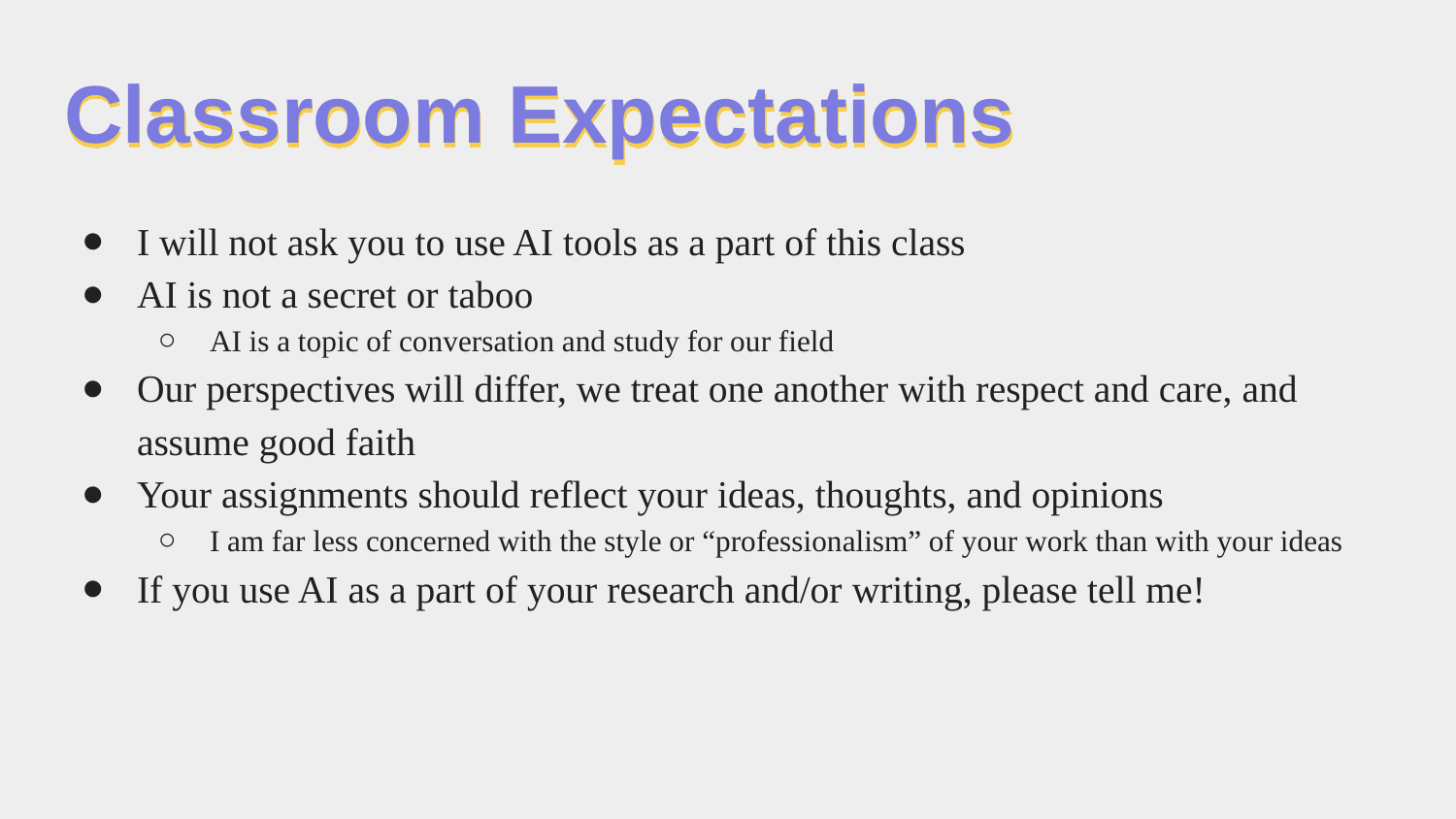

# Classroom Expectations
I will not ask you to use AI tools as a part of this class
AI is not a secret or taboo
AI is a topic of conversation and study for our field
Our perspectives will differ, we treat one another with respect and care, and assume good faith
Your assignments should reflect your ideas, thoughts, and opinions
I am far less concerned with the style or “professionalism” of your work than with your ideas
If you use AI as a part of your research and/or writing, please tell me!